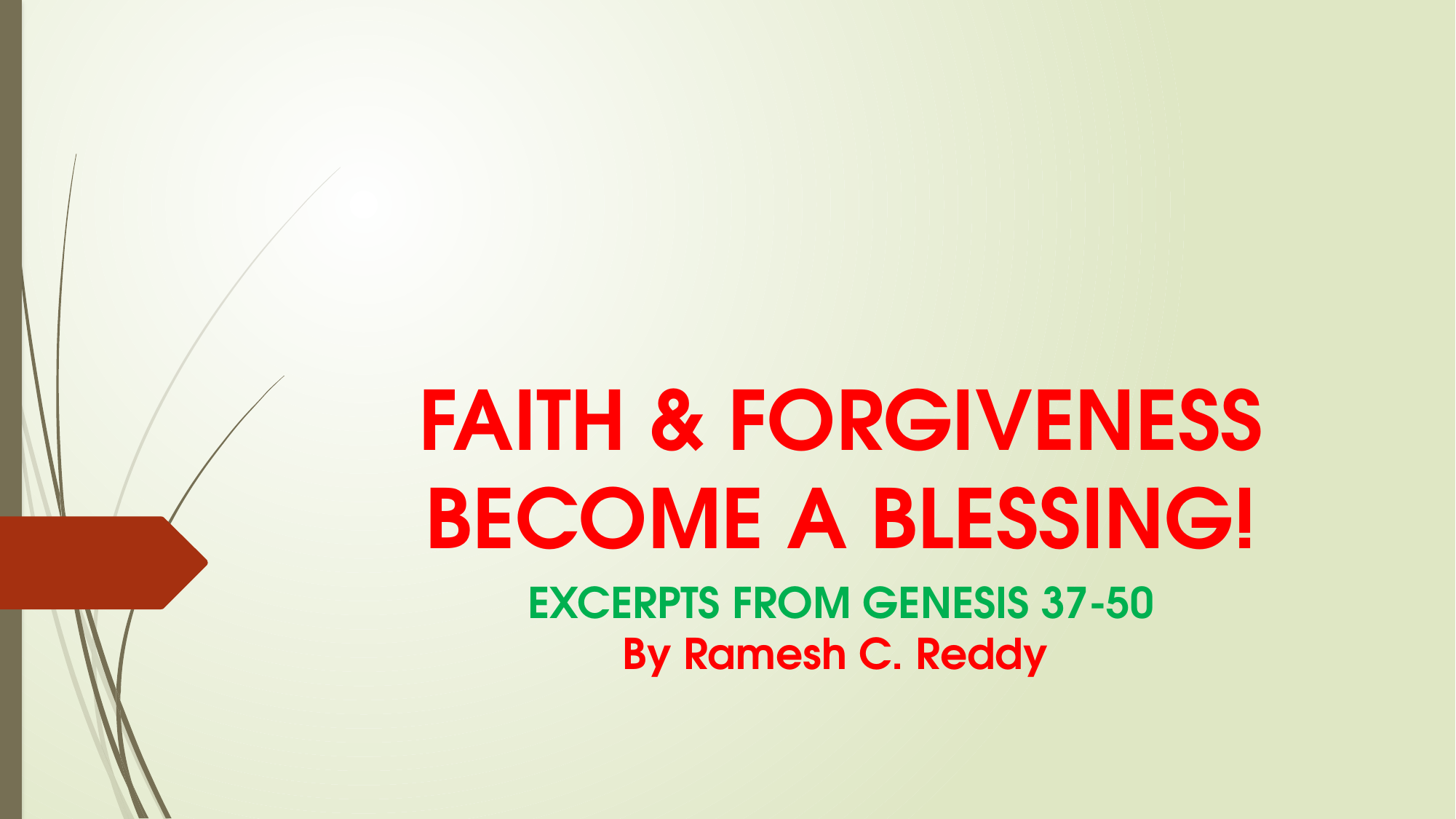

# FAITH & FORGIVENESS BECOME A BLESSING!
EXCERPTS FROM GENESIS 37-50
By Ramesh C. Reddy